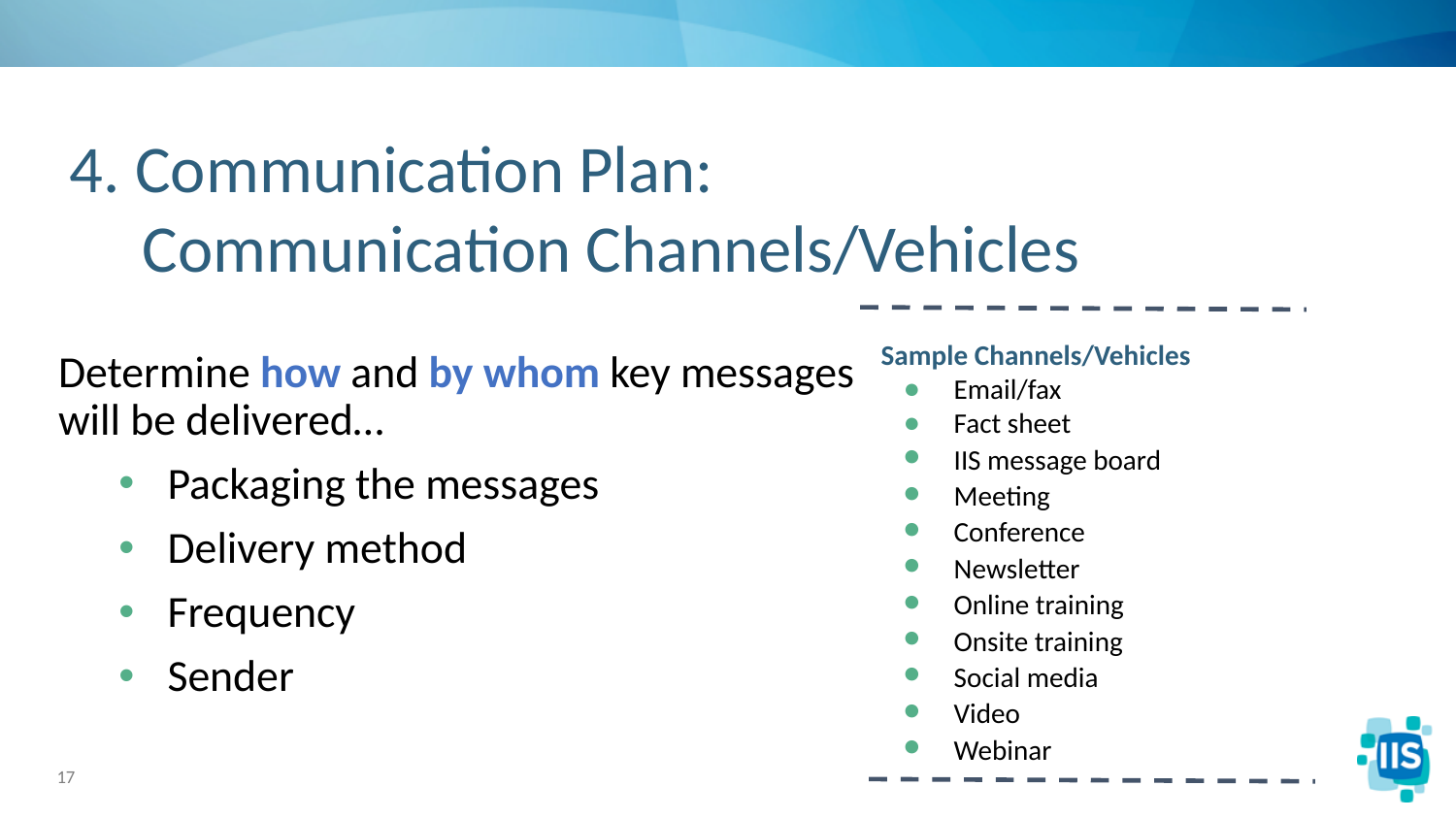

# 4. Communication Plan:
Communication Channels/Vehicles
Sample Channels/Vehicles
Email/fax
Fact sheet
IIS message board
Meeting
Conference
Newsletter
Online training
Onsite training
Social media
Video
Webinar
Determine how and by whom key messages will be delivered…
Packaging the messages
Delivery method
Frequency
Sender